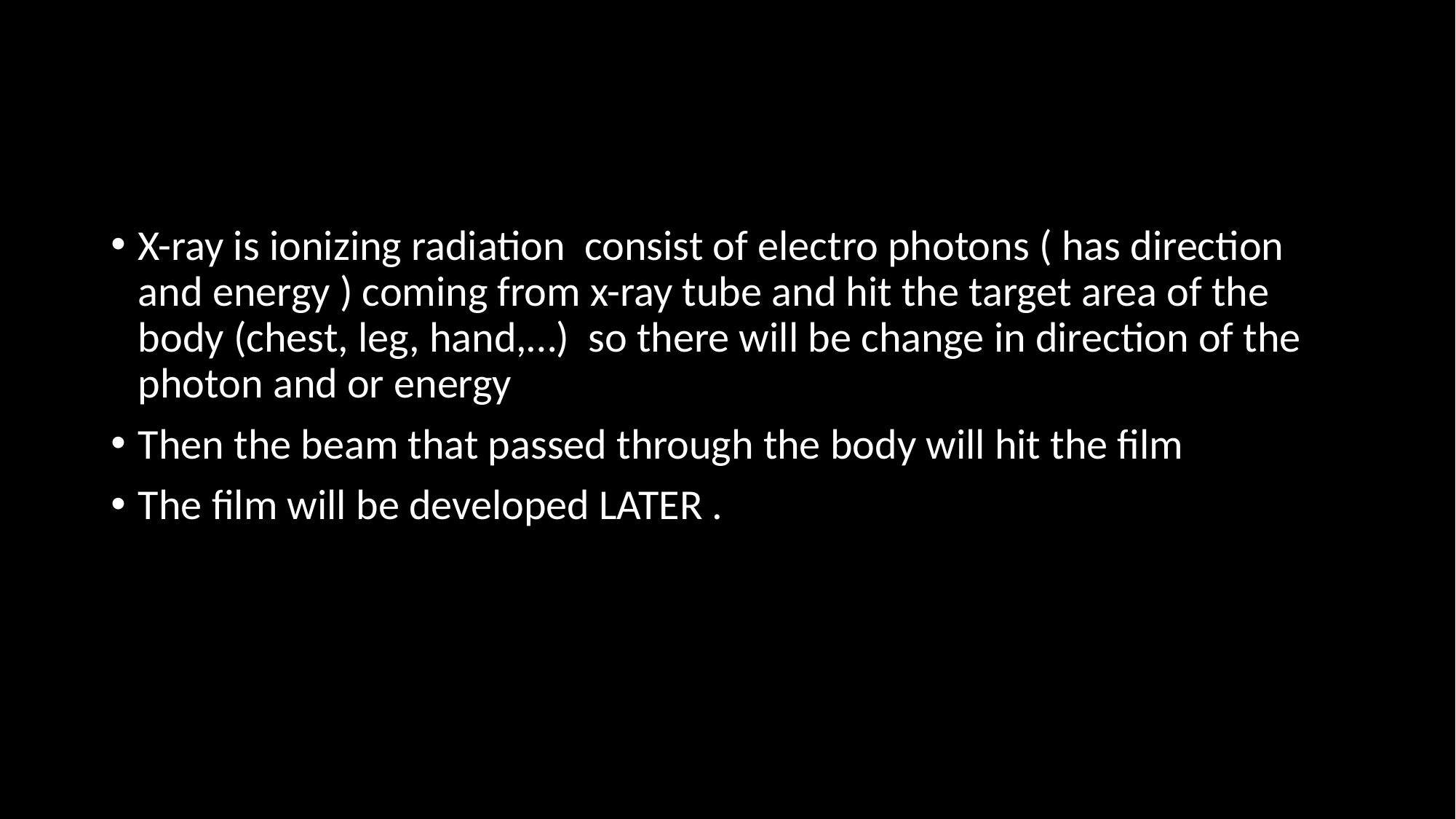

#
X-ray is ionizing radiation  consist of electro photons ( has direction and energy ) coming from x-ray tube and hit the target area of the body (chest, leg, hand,…)  so there will be change in direction of the photon and or energy
Then the beam that passed through the body will hit the film
The film will be developed LATER .